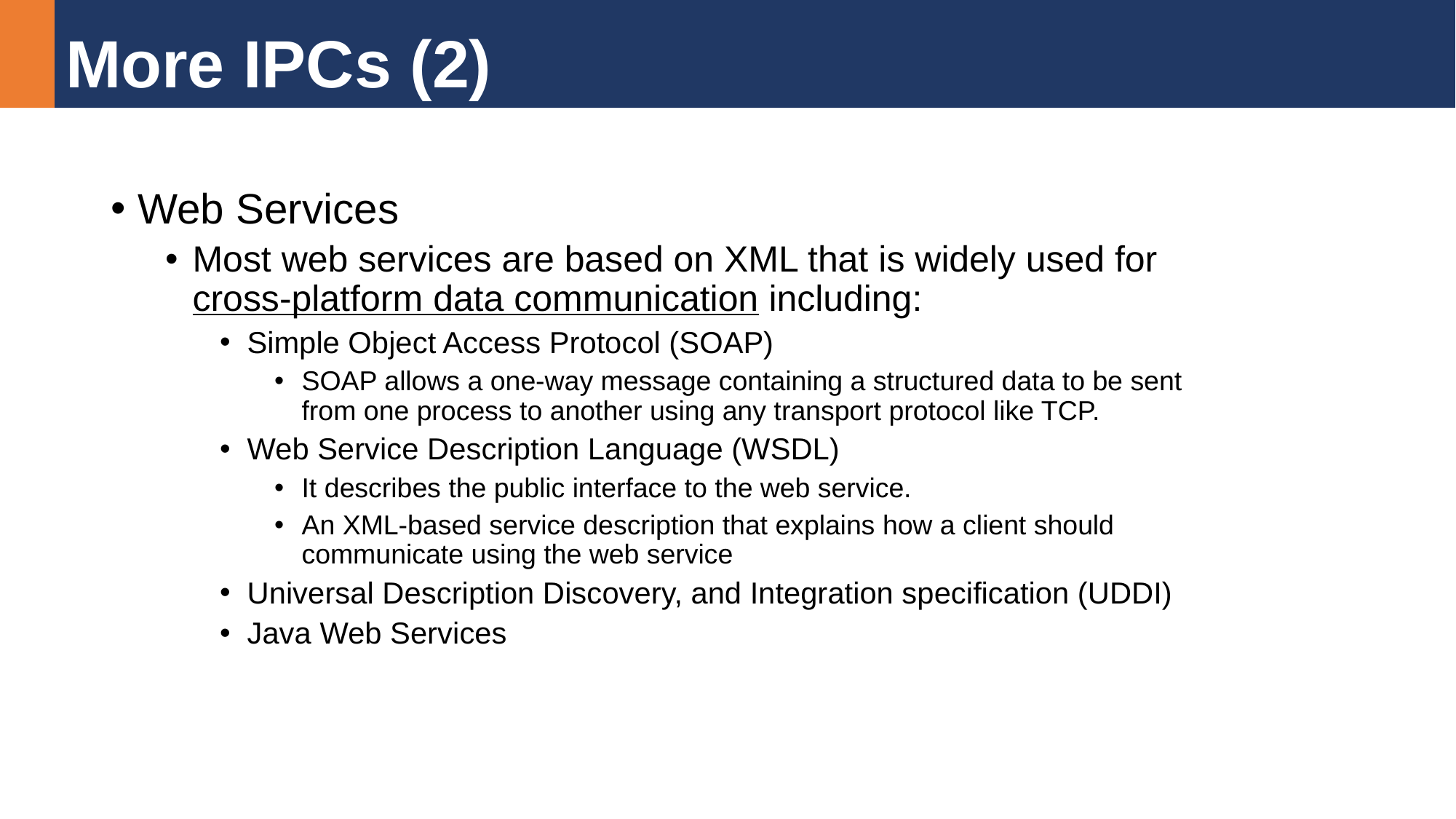

# More IPCs (2)
Web Services
Most web services are based on XML that is widely used for cross-platform data communication including:
Simple Object Access Protocol (SOAP)
SOAP allows a one-way message containing a structured data to be sent from one process to another using any transport protocol like TCP.
Web Service Description Language (WSDL)
It describes the public interface to the web service.
An XML-based service description that explains how a client should communicate using the web service
Universal Description Discovery, and Integration specification (UDDI)
Java Web Services